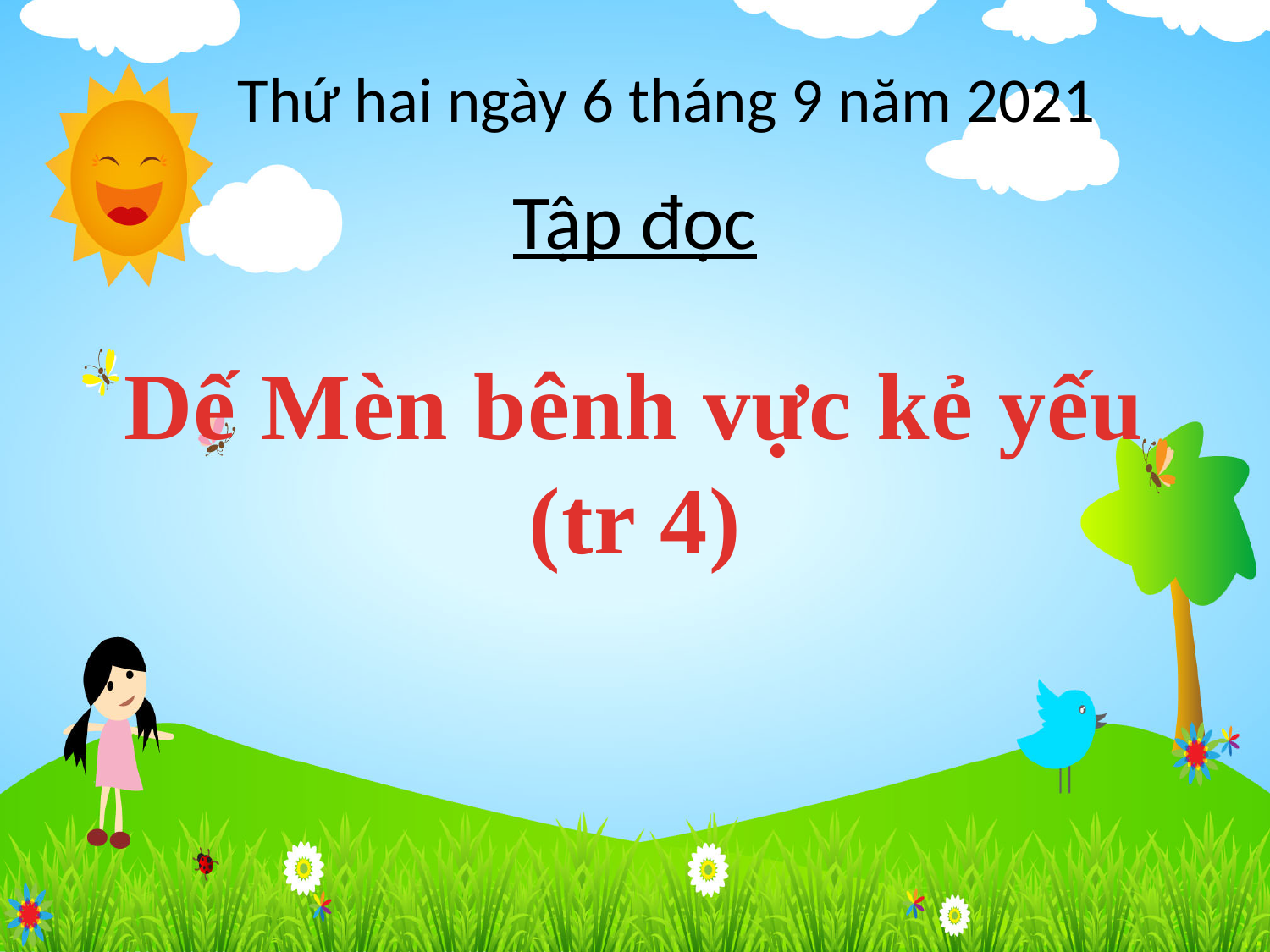

Thứ hai ngày 6 tháng 9 năm 2021
# Tập đọc
Dế Mèn bênh vực kẻ yếu (tr 4)